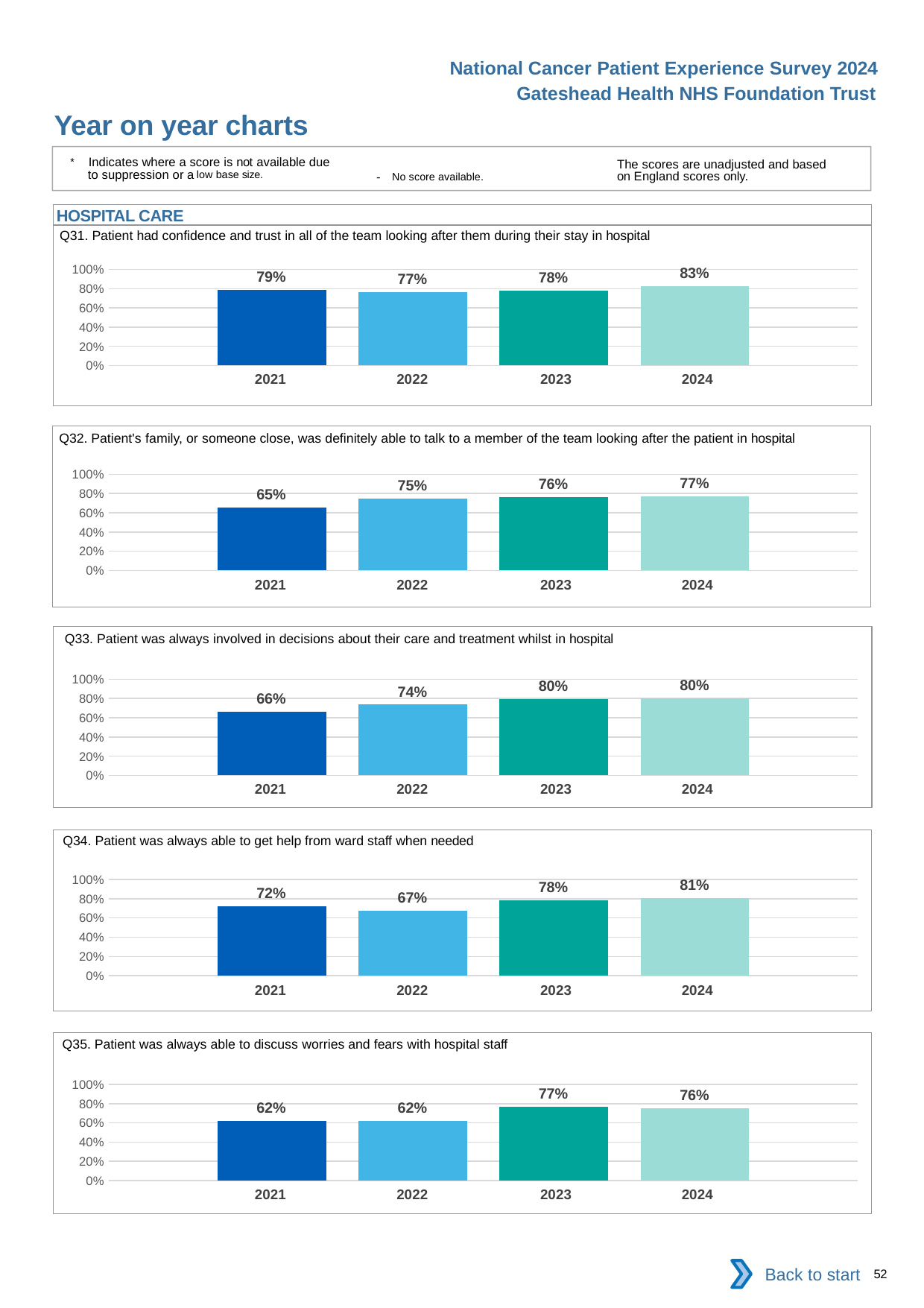

National Cancer Patient Experience Survey 2024
Gateshead Health NHS Foundation Trust
Year on year charts

*  Indicates where a score is not available due to suppression or a low base size.
The scores are unadjusted and based on England scores only.
- No score available.
HOSPITAL CARE
Q31. Patient had confidence and trust in all of the team looking after them during their stay in hospital

### Chart

| Category | 2021 | 2022 | 2023 | 2024 |
|---|---|---|---|---|
| Category 1 | 0.7869822 | 0.7655172 | 0.7777778 | 0.826087 |
| 2021 | 2022 | 2023 | 2024 |
| --- | --- | --- | --- |
Q32. Patient's family, or someone close, was definitely able to talk to a member of the team looking after the patient in hospital

### Chart

| Category | 2021 | 2022 | 2023 | 2024 |
|---|---|---|---|---|
| Category 1 | 0.6546763 | 0.7478992 | 0.7614679 | 0.7711864 |
| 2021 | 2022 | 2023 | 2024 |
| --- | --- | --- | --- |
Q33. Patient was always involved in decisions about their care and treatment whilst in hospital

### Chart

| Category | 2021 | 2022 | 2023 | 2024 |
|---|---|---|---|---|
| Category 1 | 0.6626506 | 0.7361111 | 0.796748 | 0.8014706 |
| 2021 | 2022 | 2023 | 2024 |
| --- | --- | --- | --- |
Q34. Patient was always able to get help from ward staff when needed

### Chart

| Category | 2021 | 2022 | 2023 | 2024 |
|---|---|---|---|---|
| Category 1 | 0.7212121 | 0.6714286 | 0.7822581 | 0.8088235 |
| 2021 | 2022 | 2023 | 2024 |
| --- | --- | --- | --- |
Q35. Patient was always able to discuss worries and fears with hospital staff

### Chart

| Category | 2021 | 2022 | 2023 | 2024 |
|---|---|---|---|---|
| Category 1 | 0.6234568 | 0.6170213 | 0.7704918 | 0.7555556 |
| 2021 | 2022 | 2023 | 2024 |
| --- | --- | --- | --- |
Back to start

52